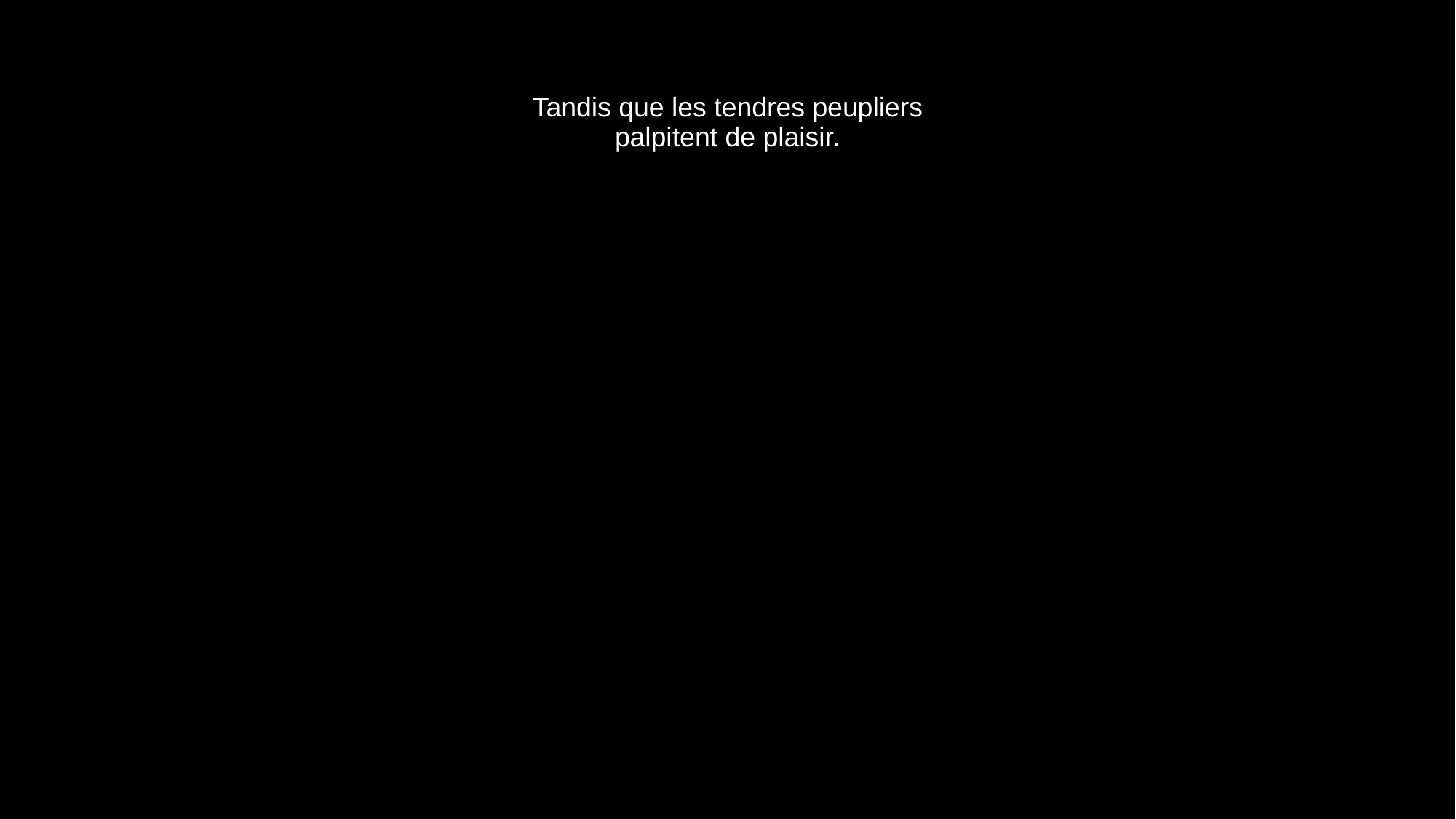

# Tandis que les tendres peupliers palpitent de plaisir.